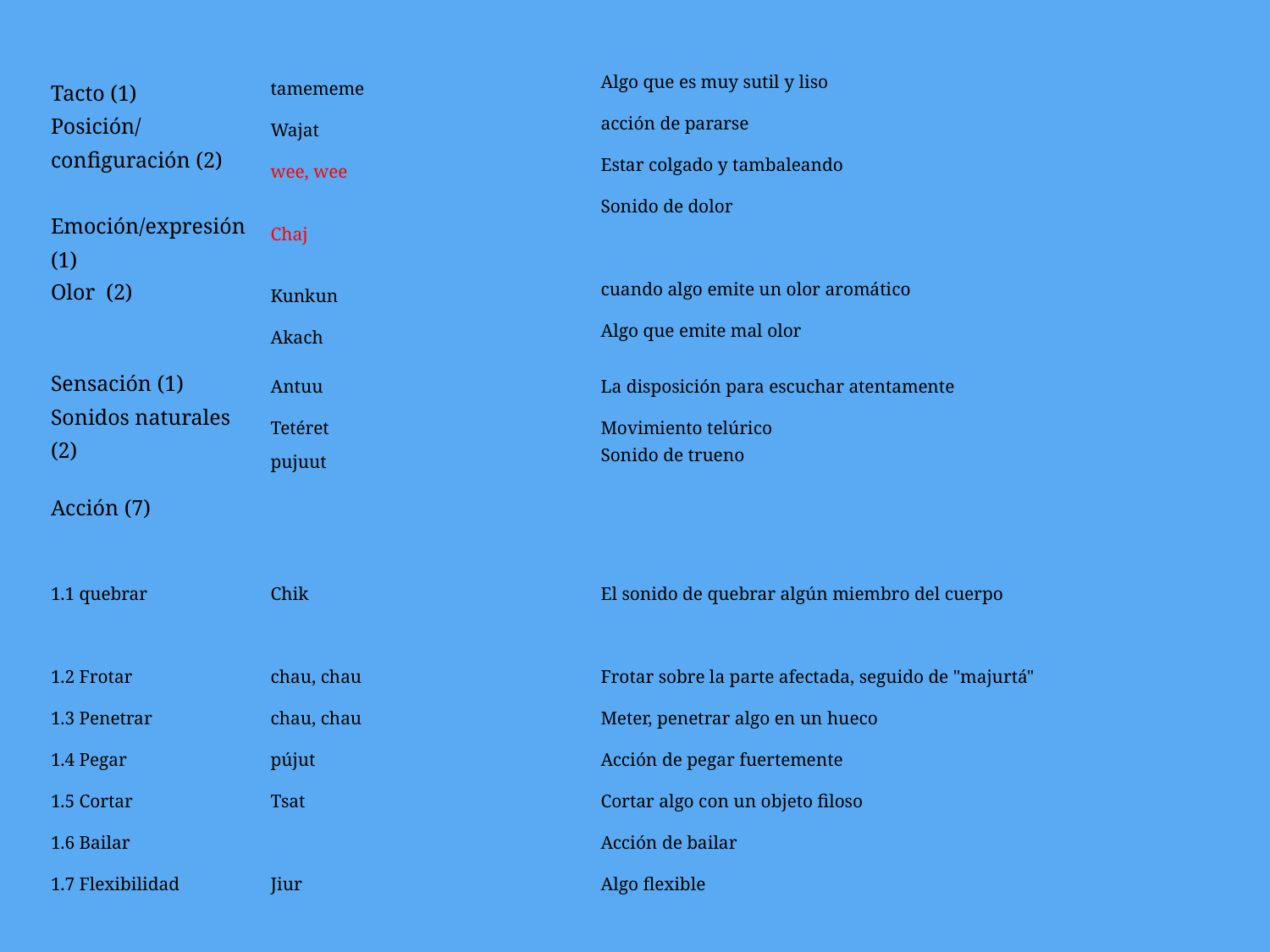

| Tacto (1) | tamememe | Algo que es muy sutil y liso |
| --- | --- | --- |
| Posición/configuración (2) | Wajat | acción de pararse |
|  | wee, wee | Estar colgado y tambaleando |
| Emoción/expresión (1) | Chaj | Sonido de dolor |
| Olor (2) | Kunkun | cuando algo emite un olor aromático |
|  | Akach | Algo que emite mal olor |
| Sensación (1) | Antuu | La disposición para escuchar atentamente |
| Sonidos naturales (2) | Tetéret | Movimiento telúrico |
|  | pujuut | Sonido de trueno |
| Acción (7) |  |  |
| 1.1 quebrar | Chik | El sonido de quebrar algún miembro del cuerpo |
| 1.2 Frotar | chau, chau | Frotar sobre la parte afectada, seguido de "majurtá" |
| 1.3 Penetrar | chau, chau | Meter, penetrar algo en un hueco |
| 1.4 Pegar | pújut | Acción de pegar fuertemente |
| 1.5 Cortar | Tsat | Cortar algo con un objeto filoso |
| 1.6 Bailar |  | Acción de bailar |
| 1.7 Flexibilidad | Jiur | Algo flexible |